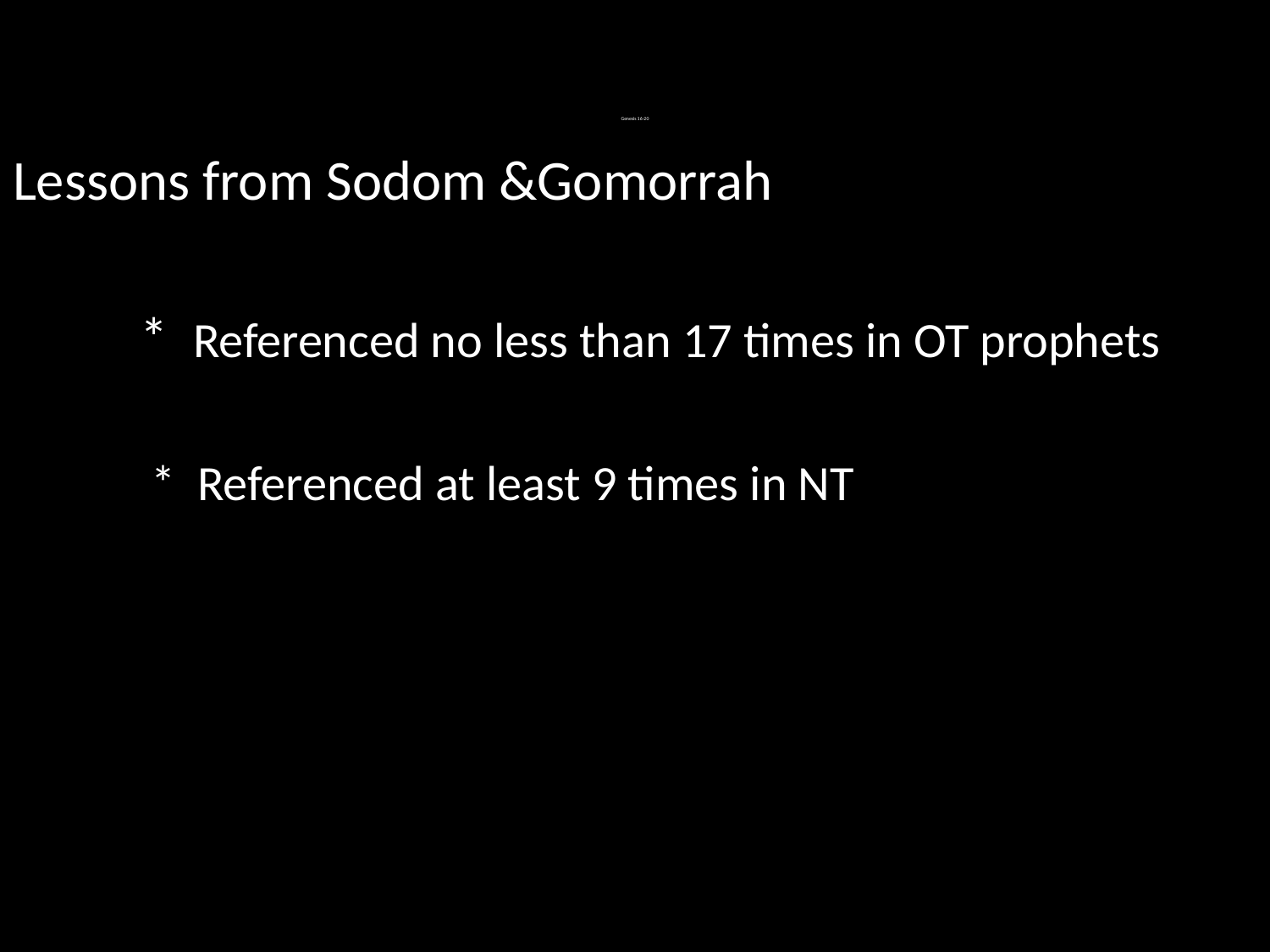

# Genesis 16-20
Lessons from Sodom &Gomorrah

	*  Referenced no less than 17 times in OT prophets

	 *  Referenced at least 9 times in NT